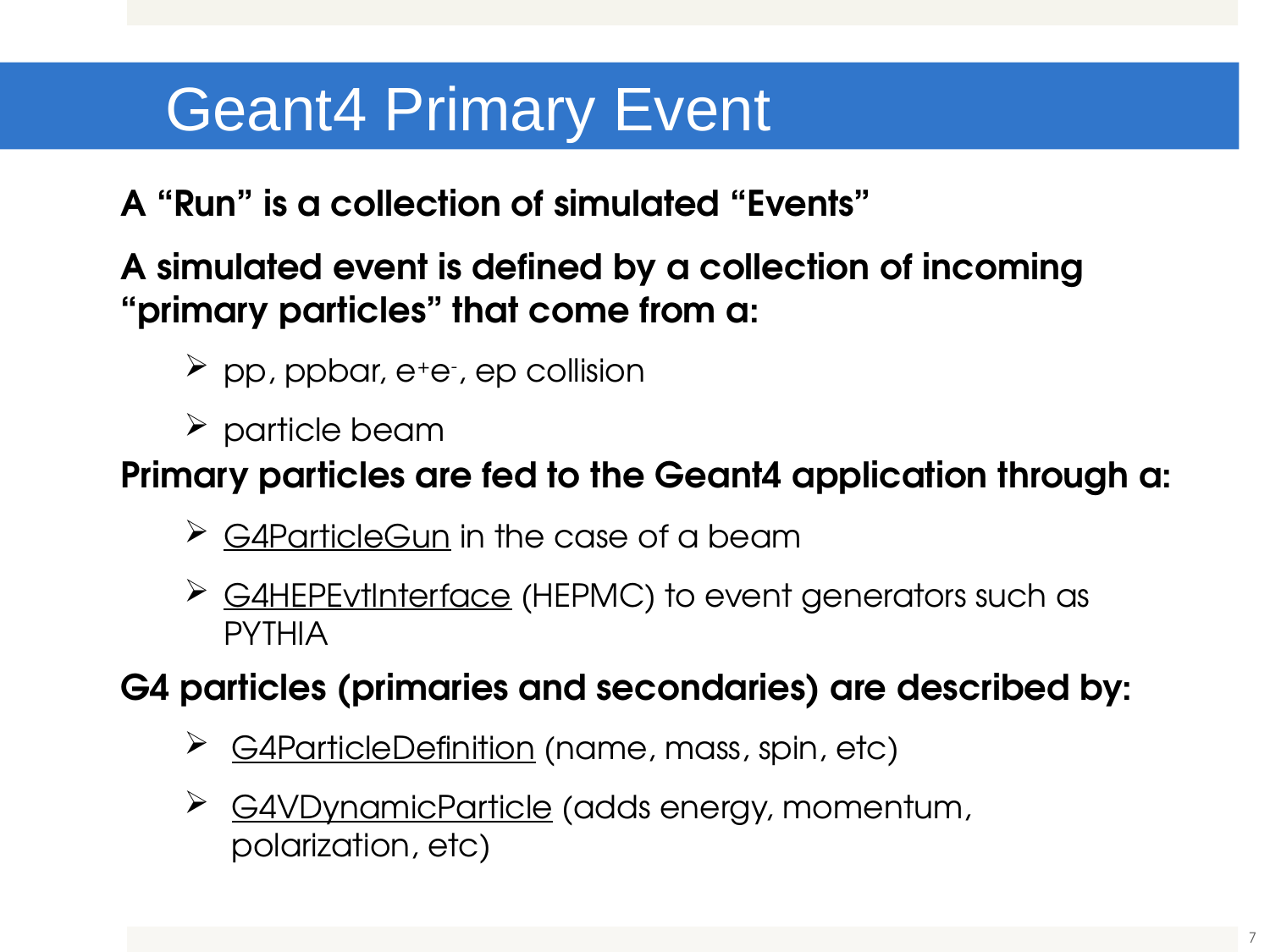

# Geant4 Primary Event
A “Run” is a collection of simulated “Events”
A simulated event is defined by a collection of incoming “primary particles” that come from a:
pp, ppbar, e+e-, ep collision
particle beam
Primary particles are fed to the Geant4 application through a:
G4ParticleGun in the case of a beam
G4HEPEvtInterface (HEPMC) to event generators such as PYTHIA

G4 particles (primaries and secondaries) are described by:
G4ParticleDefinition (name, mass, spin, etc)
G4VDynamicParticle (adds energy, momentum, polarization, etc)

7